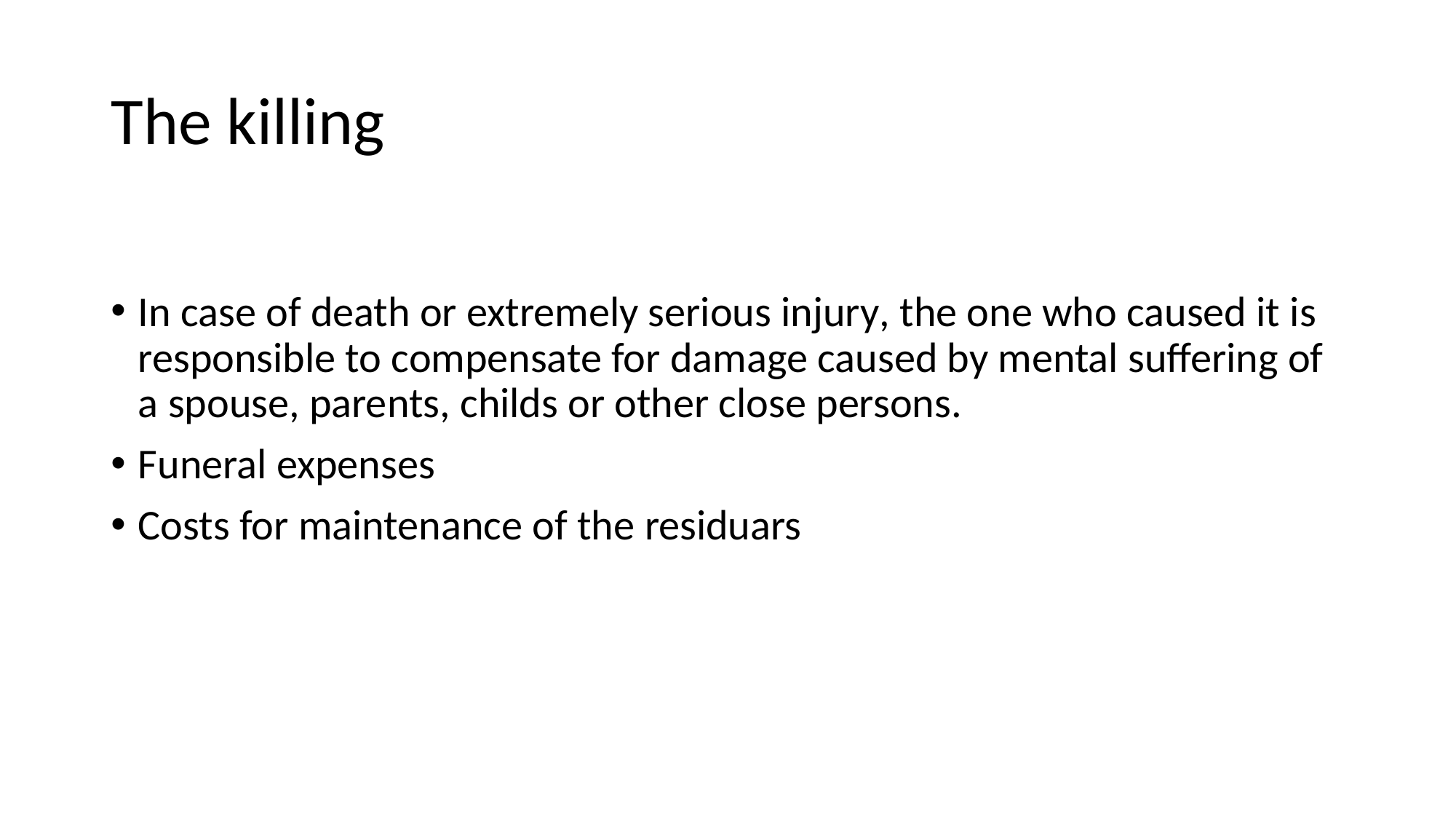

# The killing

In case of death or extremely serious injury, the one who caused it is responsible to compensate for damage caused by mental suffering of a spouse, parents, childs or other close persons.
Funeral expenses
Costs for maintenance of the residuars